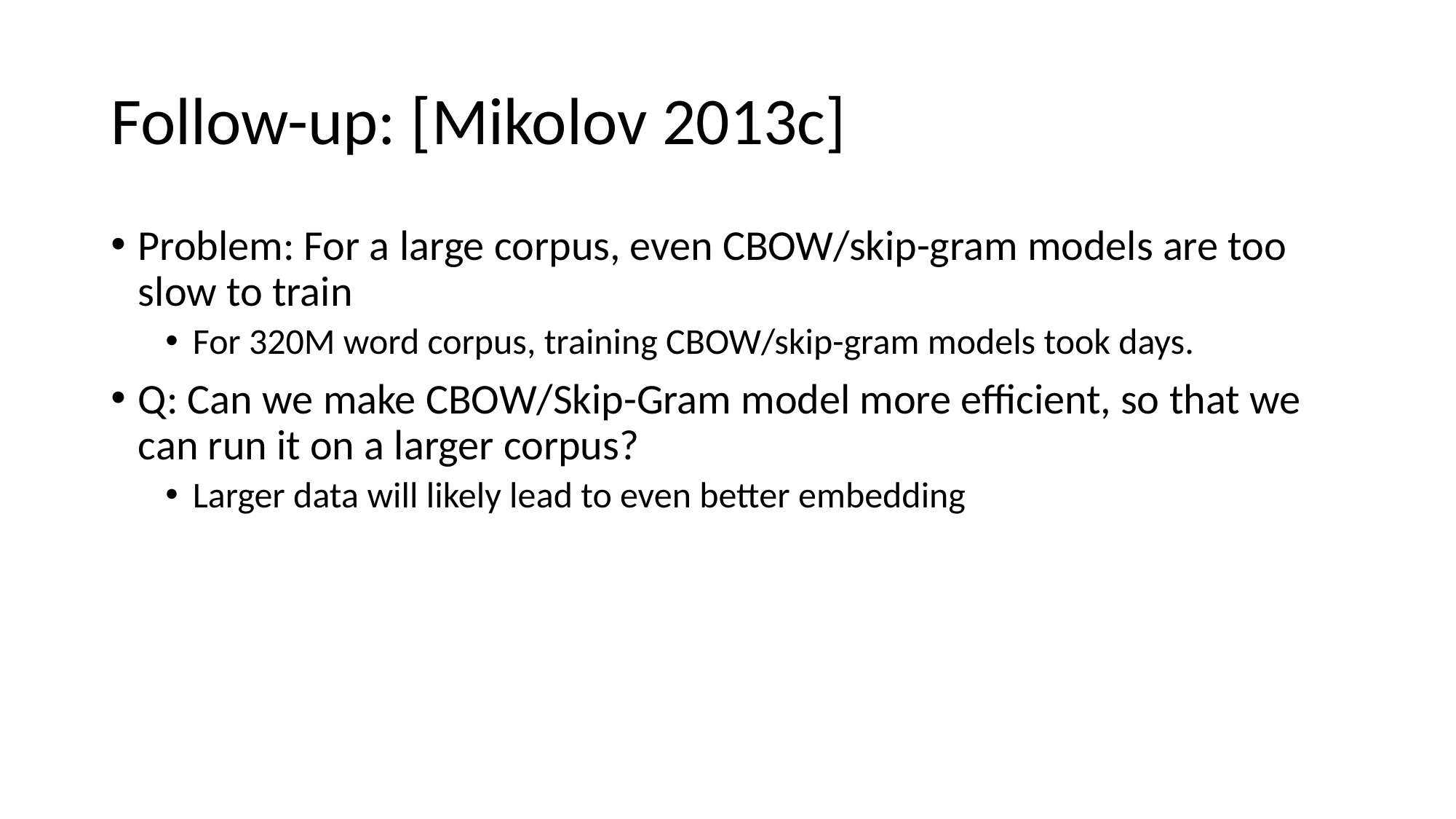

# Follow-up: [Mikolov 2013c]
Problem: For a large corpus, even CBOW/skip-gram models are too slow to train
For 320M word corpus, training CBOW/skip-gram models took days.
Q: Can we make CBOW/Skip-Gram model more efficient, so that we can run it on a larger corpus?
Larger data will likely lead to even better embedding